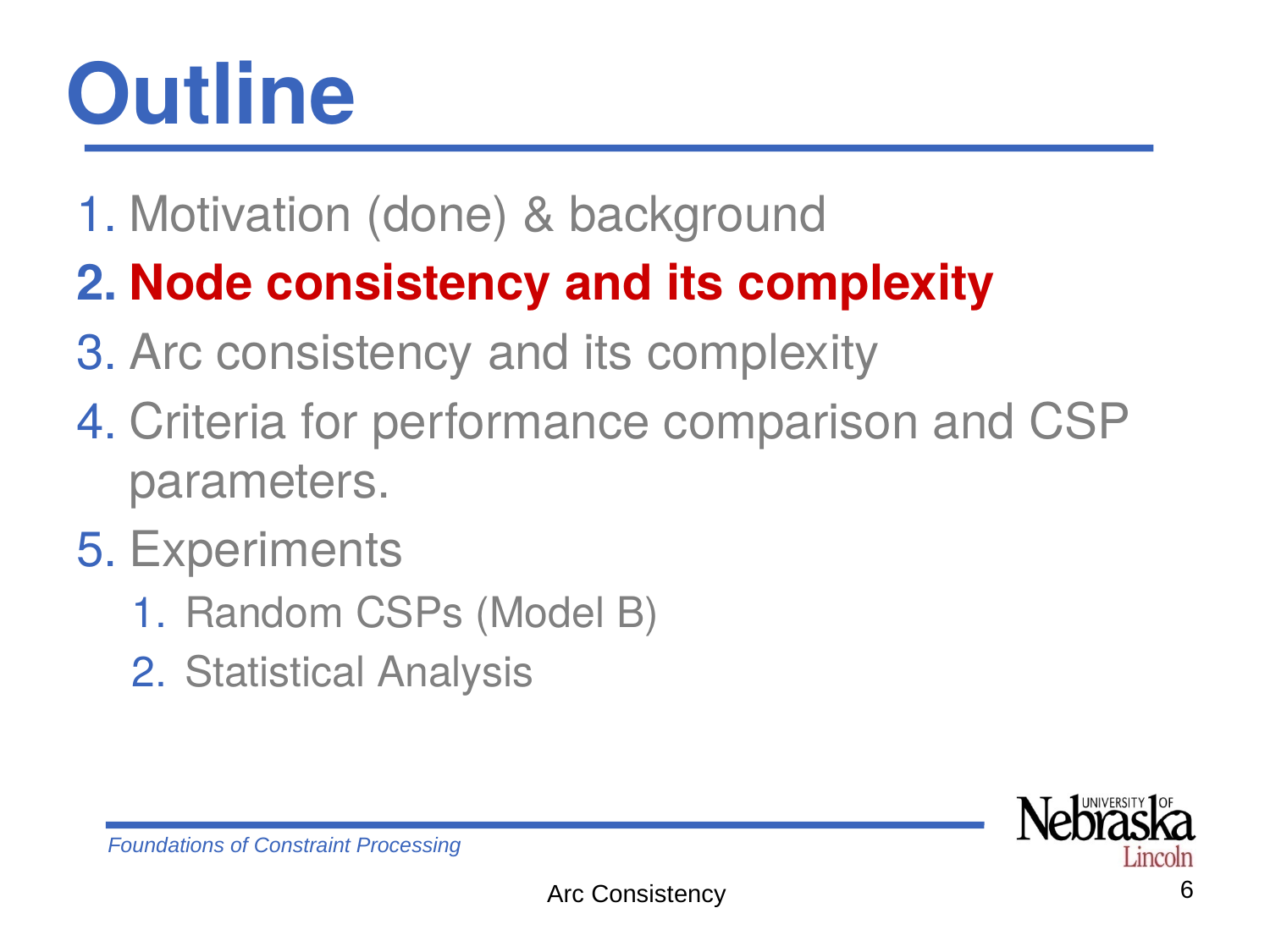

# Outline
Motivation (done) & background
Node consistency and its complexity
Arc consistency and its complexity
Criteria for performance comparison and CSP parameters.
Experiments
Random CSPs (Model B)
Statistical Analysis
6